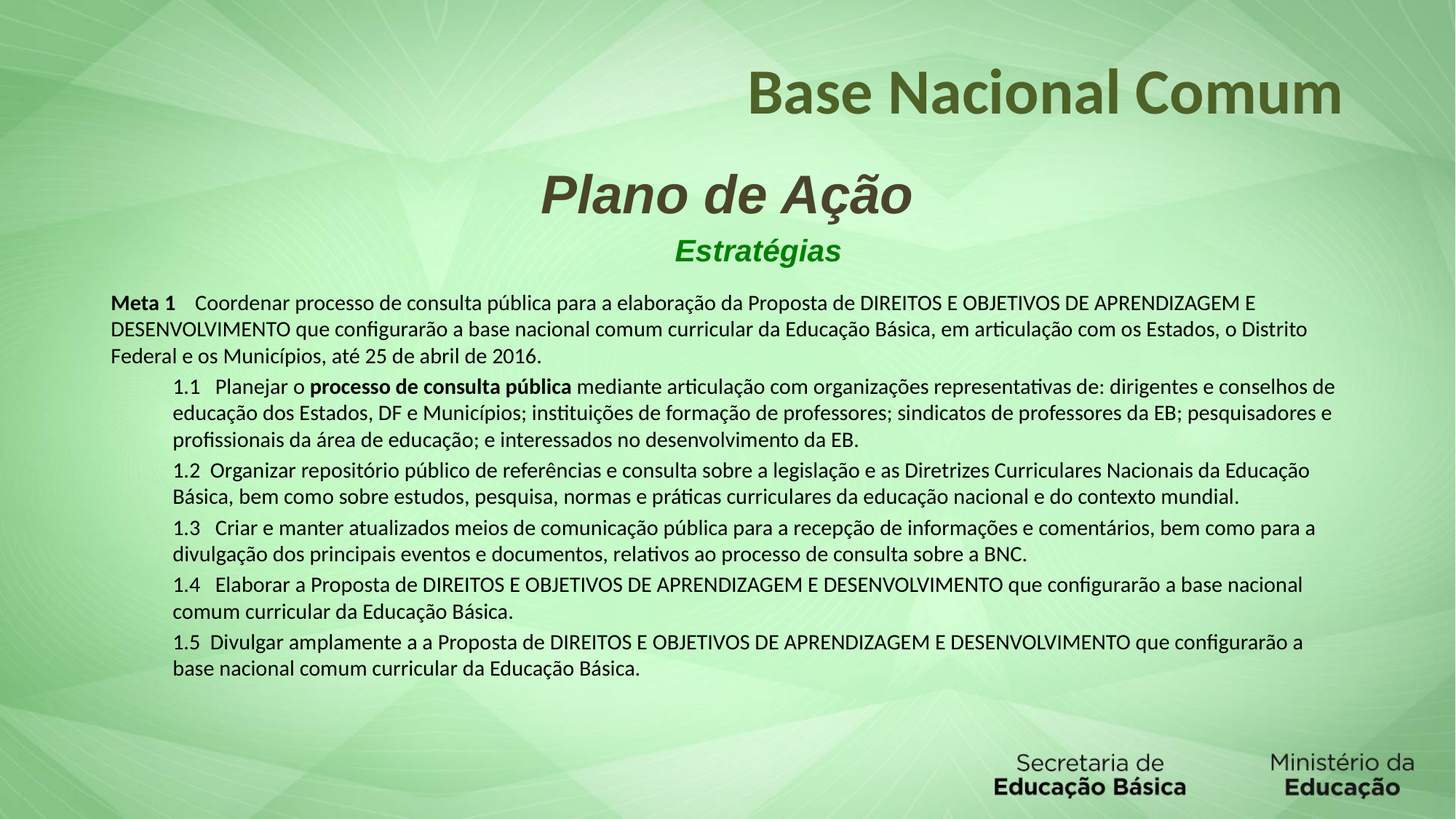

# Base Nacional Comum
Plano de Ação
Estratégias

Meta 1    Coordenar processo de consulta pública para a elaboração da Proposta de DIREITOS E OBJETIVOS DE APRENDIZAGEM E DESENVOLVIMENTO que configurarão a base nacional comum curricular da Educação Básica, em articulação com os Estados, o Distrito Federal e os Municípios, até 25 de abril de 2016.
1.1   Planejar o processo de consulta pública mediante articulação com organizações representativas de: dirigentes e conselhos de educação dos Estados, DF e Municípios; instituições de formação de professores; sindicatos de professores da EB; pesquisadores e profissionais da área de educação; e interessados no desenvolvimento da EB.
1.2  Organizar repositório público de referências e consulta sobre a legislação e as Diretrizes Curriculares Nacionais da Educação Básica, bem como sobre estudos, pesquisa, normas e práticas curriculares da educação nacional e do contexto mundial.
1.3   Criar e manter atualizados meios de comunicação pública para a recepção de informações e comentários, bem como para a divulgação dos principais eventos e documentos, relativos ao processo de consulta sobre a BNC.
1.4   Elaborar a Proposta de DIREITOS E OBJETIVOS DE APRENDIZAGEM E DESENVOLVIMENTO que configurarão a base nacional comum curricular da Educação Básica.
1.5  Divulgar amplamente a a Proposta de DIREITOS E OBJETIVOS DE APRENDIZAGEM E DESENVOLVIMENTO que configurarão a base nacional comum curricular da Educação Básica.